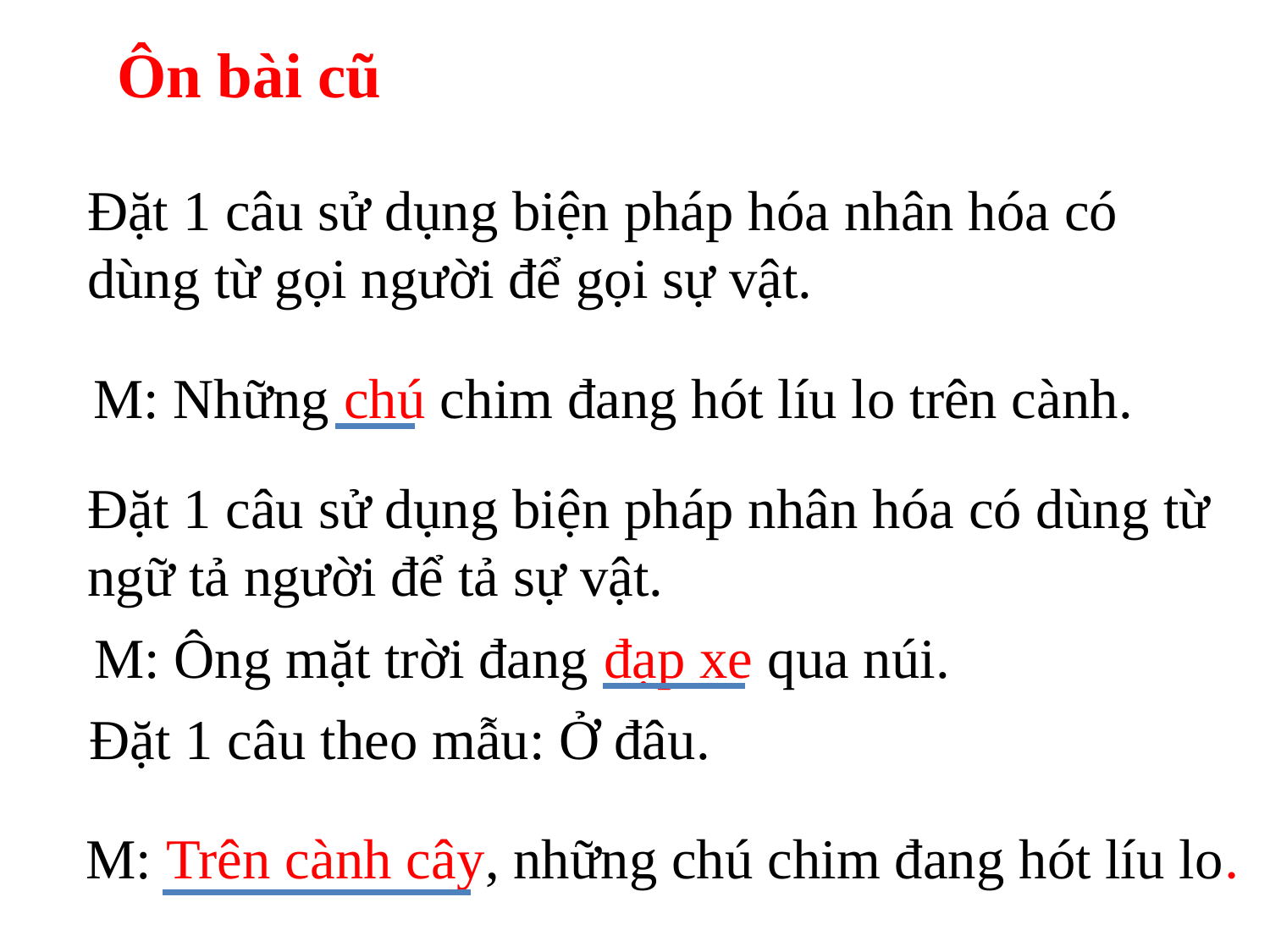

Ôn bài cũ
Đặt 1 câu sử dụng biện pháp hóa nhân hóa có dùng từ gọi người để gọi sự vật.

M: Những chú chim đang hót líu lo trên cành.
Đặt 1 câu sử dụng biện pháp nhân hóa có dùng từ ngữ tả người để tả sự vật.
M: Ông mặt trời đang đạp xe qua núi.
Đặt 1 câu theo mẫu: Ở đâu.
M: Trên cành cây, những chú chim đang hót líu lo.